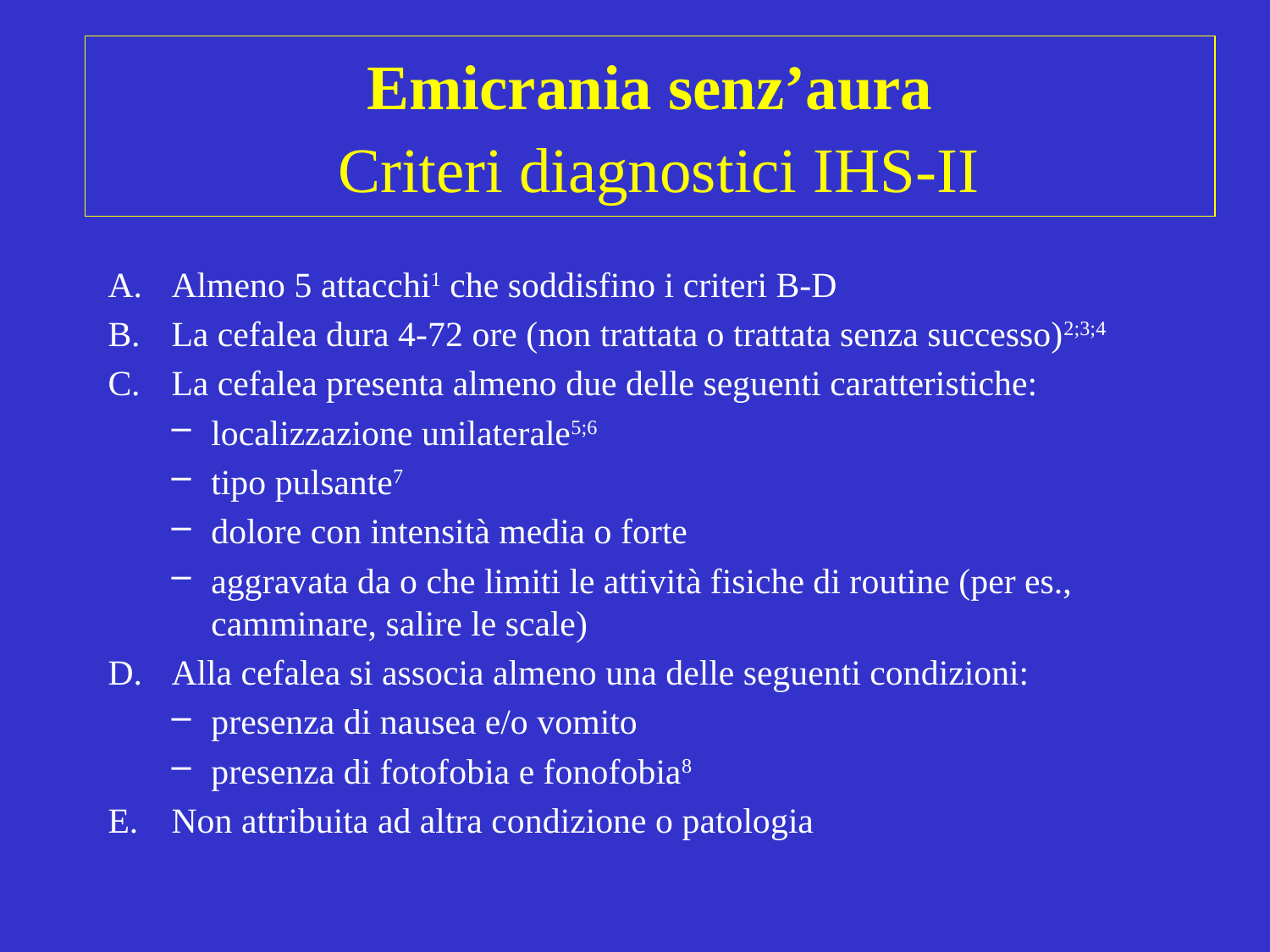

# Emicrania senz’aura Criteri diagnostici IHS-II

Almeno 5 attacchi1 che soddisfino i criteri B-D
La cefalea dura 4-72 ore (non trattata o trattata senza successo)2;3;4
La cefalea presenta almeno due delle seguenti caratteristiche:
localizzazione unilaterale5;6
tipo pulsante7
dolore con intensità media o forte
aggravata da o che limiti le attività fisiche di routine (per es., camminare, salire le scale)
Alla cefalea si associa almeno una delle seguenti condizioni:
presenza di nausea e/o vomito
presenza di fotofobia e fonofobia8
Non attribuita ad altra condizione o patologia